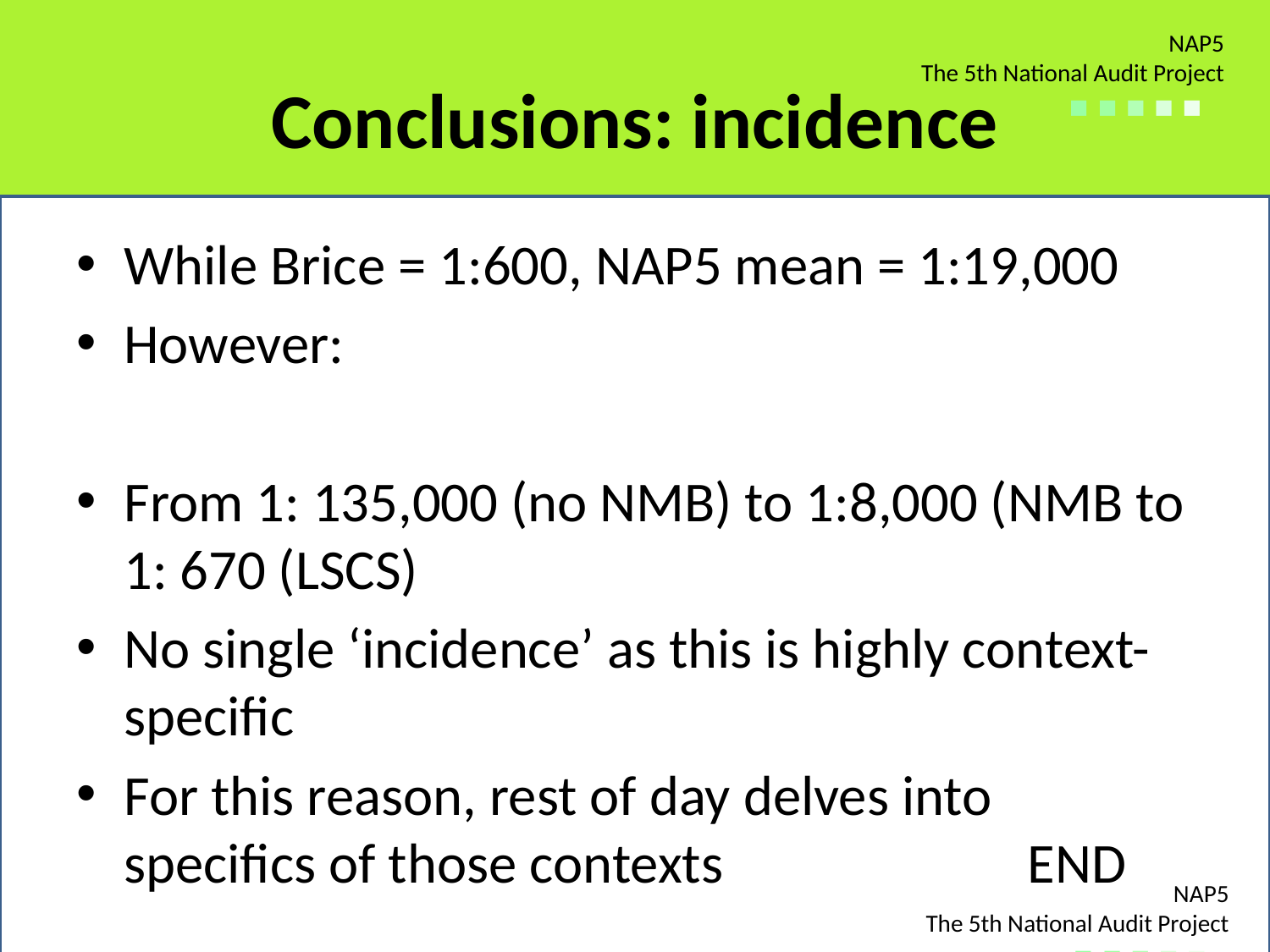

# Conclusions: incidence
While Brice = 1:600, NAP5 mean = 1:19,000
However:

From 1: 135,000 (no NMB) to 1:8,000 (NMB to 1: 670 (LSCS)
No single ‘incidence’ as this is highly context-specific
For this reason, rest of day delves into specifics of those contexts                        END